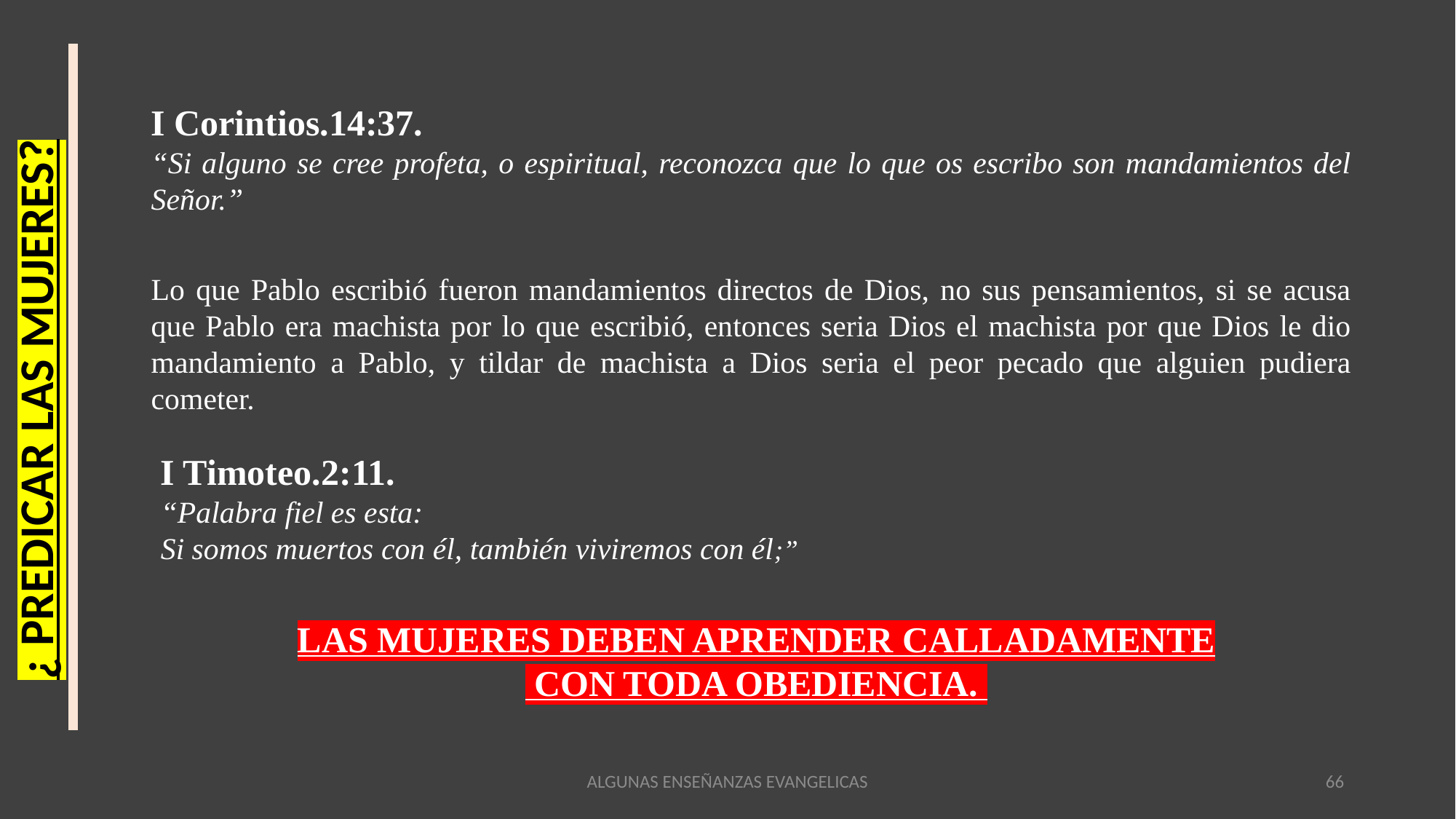

I Corintios.14:37.
“Si alguno se cree profeta, o espiritual, reconozca que lo que os escribo son mandamientos del Señor.”
Lo que Pablo escribió fueron mandamientos directos de Dios, no sus pensamientos, si se acusa que Pablo era machista por lo que escribió, entonces seria Dios el machista por que Dios le dio mandamiento a Pablo, y tildar de machista a Dios seria el peor pecado que alguien pudiera cometer.
¿ PREDICAR LAS MUJERES?
I Timoteo.2:11.
“Palabra fiel es esta:
Si somos muertos con él, también viviremos con él;”
LAS MUJERES DEBEN APRENDER CALLADAMENTE
 CON TODA OBEDIENCIA.
ALGUNAS ENSEÑANZAS EVANGELICAS
66